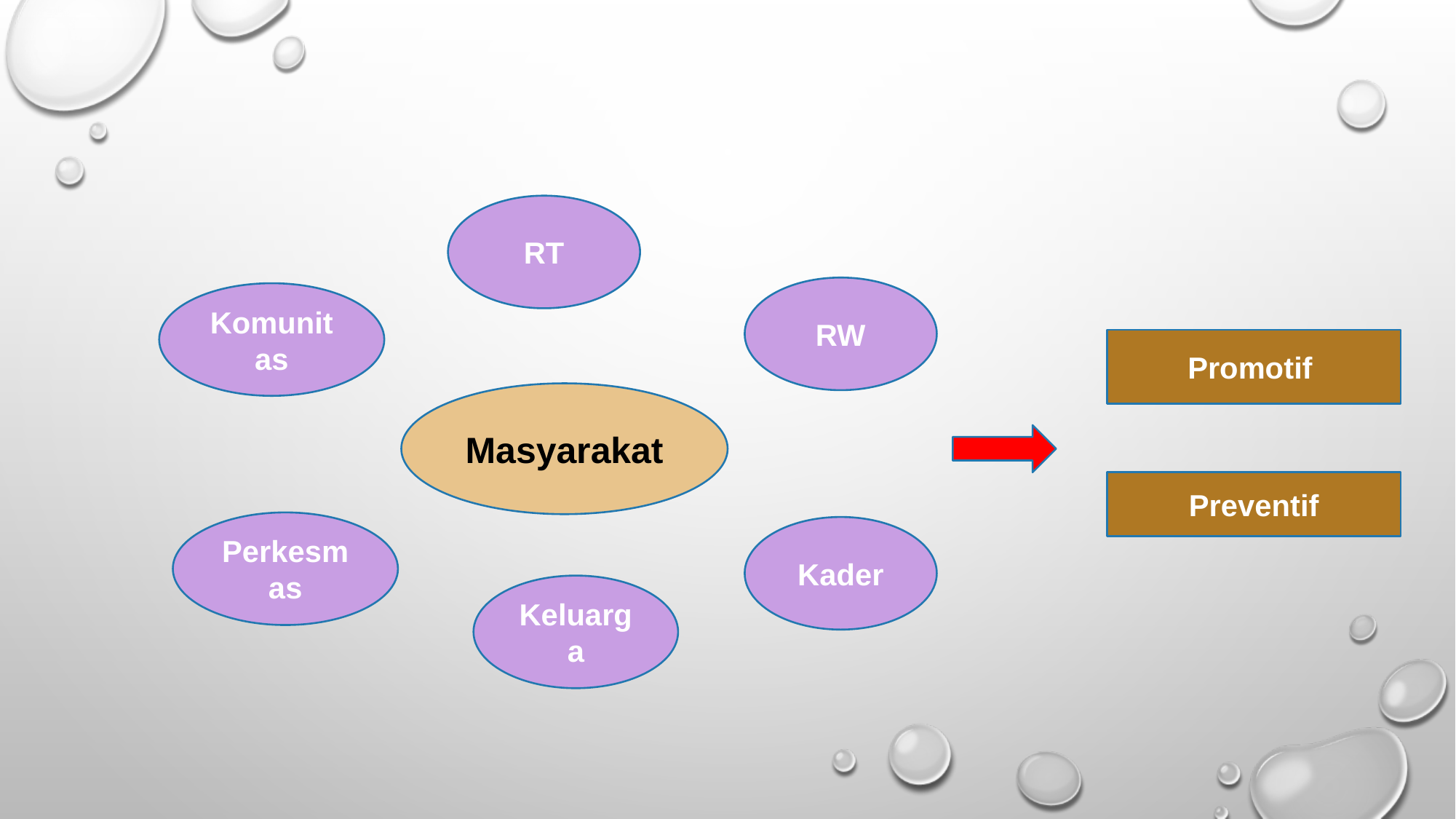

RT
RW
Komunitas
Promotif
Masyarakat

Preventif
Perkesmas
Kader
Keluarga